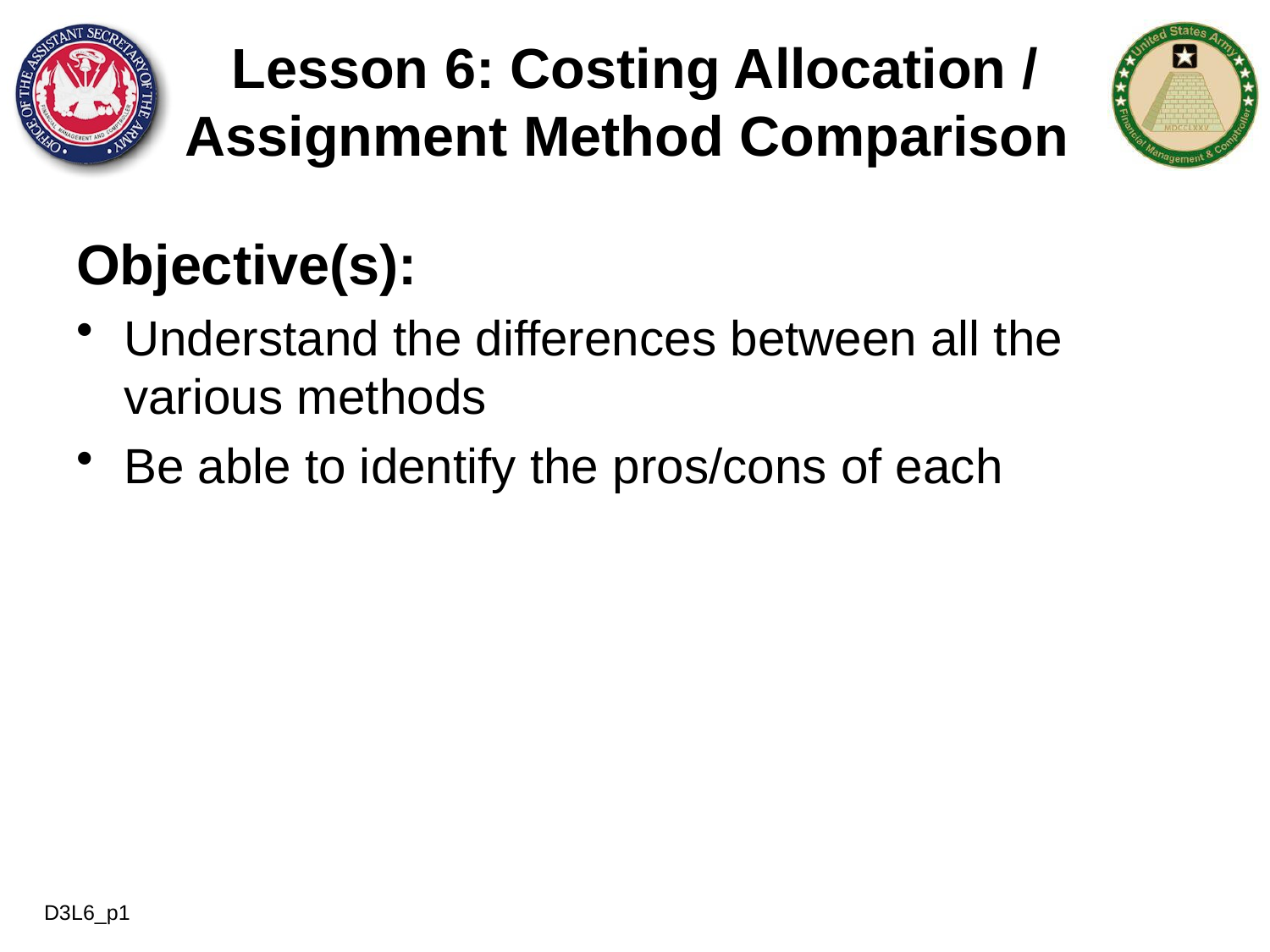

# Lesson 6: Costing Allocation / Assignment Method Comparison
Objective(s):
Understand the differences between all the various methods
Be able to identify the pros/cons of each

D3L6_p1